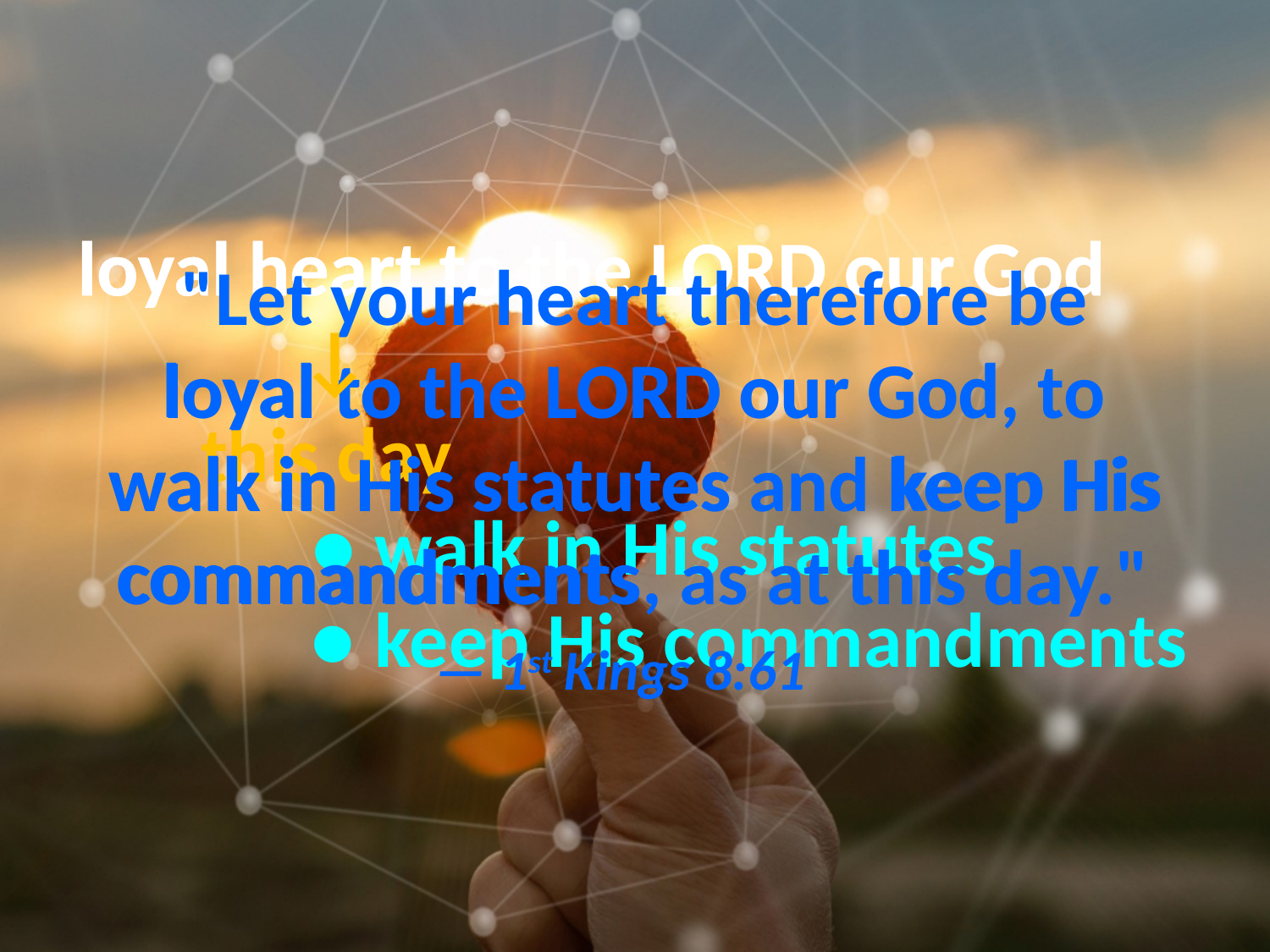

loyal heart to the LORD our God

       this day
	      ● walk in His statutes
	      ● keep His commandments
# "Let your heart therefore be loyal to the LORD our God, to walk in His statutes and keep His commandments, as at this day." — 1st Kings 8:61
heart

↓
loyal
to the LORD our God
keep His
walk in His statutes
commandments
this day